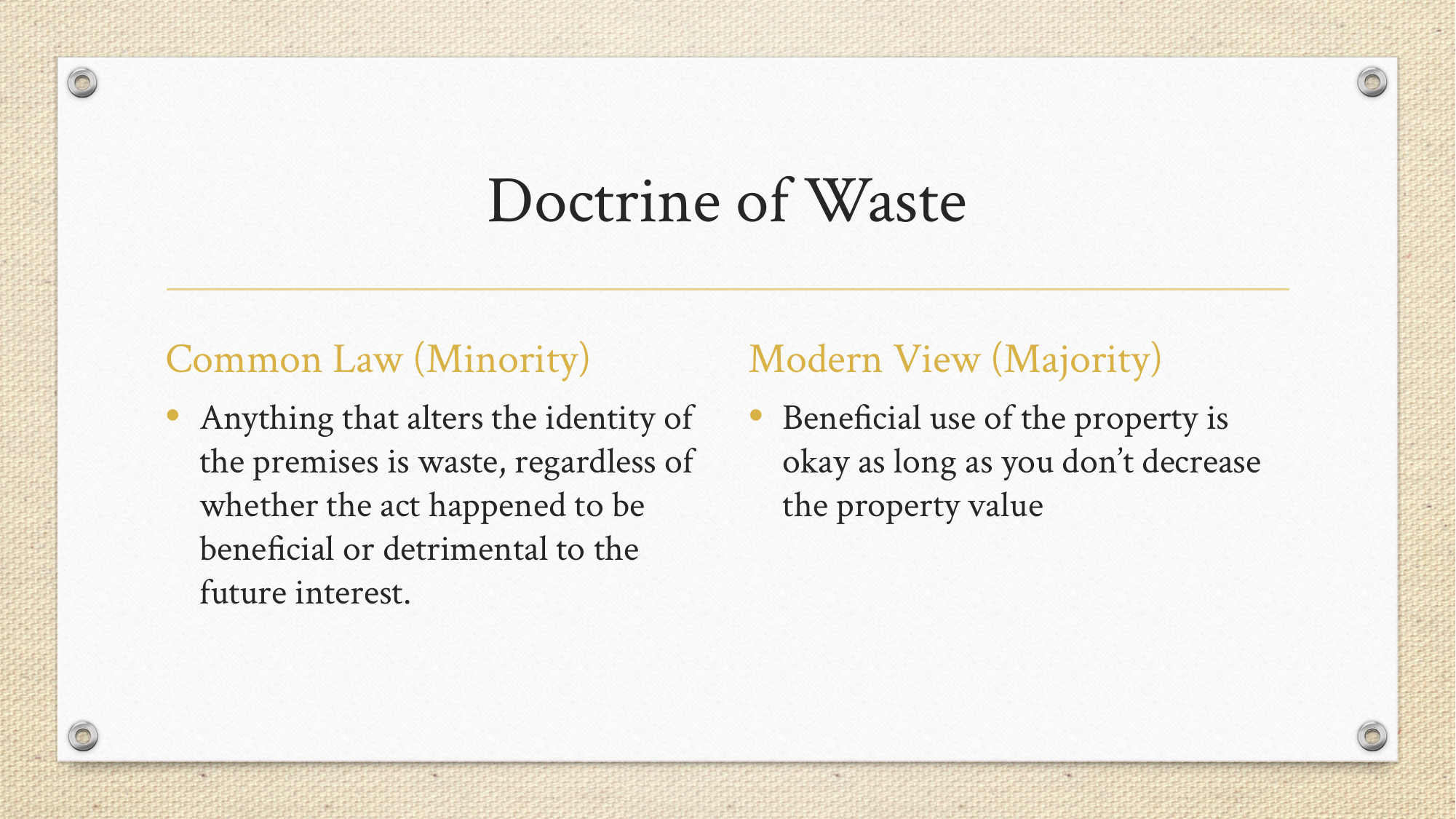

# Doctrine of Waste
Common Law (Minority)
Modern View (Majority)
Anything that alters the identity of the premises is waste, regardless of whether the act happened to be beneficial or detrimental to the future interest.
Beneficial use of the property is okay as long as you don’t decrease the property value